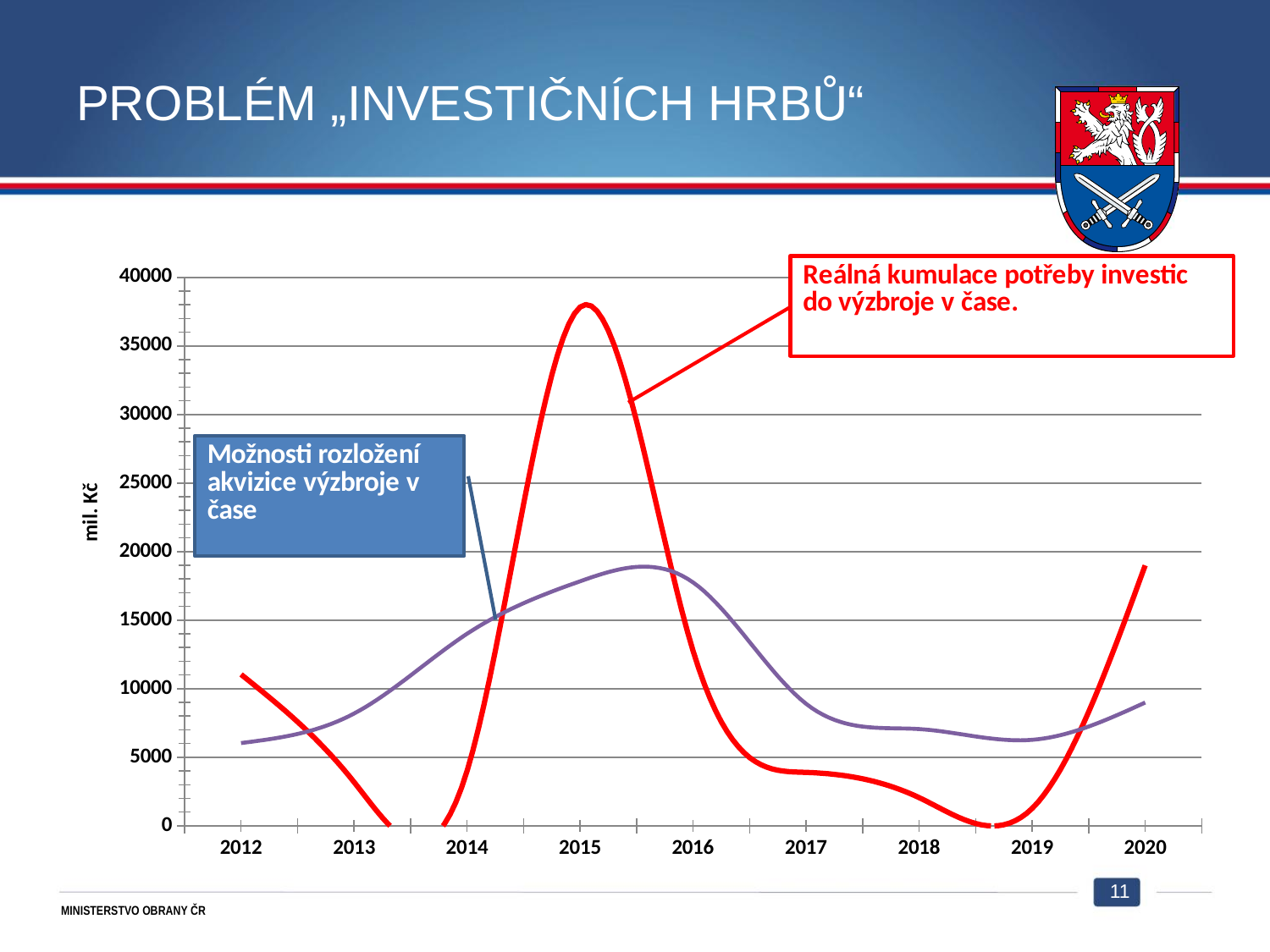

# Problém „investičních hrbŮ“

### Chart

| Category | požadavek na investice soustředěný v čase - "hrb tlačený před sebou" | možnost rozložení požadavku na investice v rámci akvizičních kapacit |
|---|---|---|
| 2012 | 11037.924999999987 | 6037.924999999999 |
| 2013 | 3189.530325 | 8189.530325000001 |
| 2014 | 4007.850500625 | 14007.850500624945 |
| 2015 | 37833.15125312821 | 17833.151253128097 |
| 2016 | 12749.077509393765 | 17749.077509393752 |
| 2017 | 3897.929396940737 | 8897.92939694069 |
| 2018 | 2056.307043925438 | 7056.307043925438 |
| 2019 | 1272.210579145074 | 6272.210579145065 |
| 2020 | 18991.34013204079 | 8991.340132040781 |
11